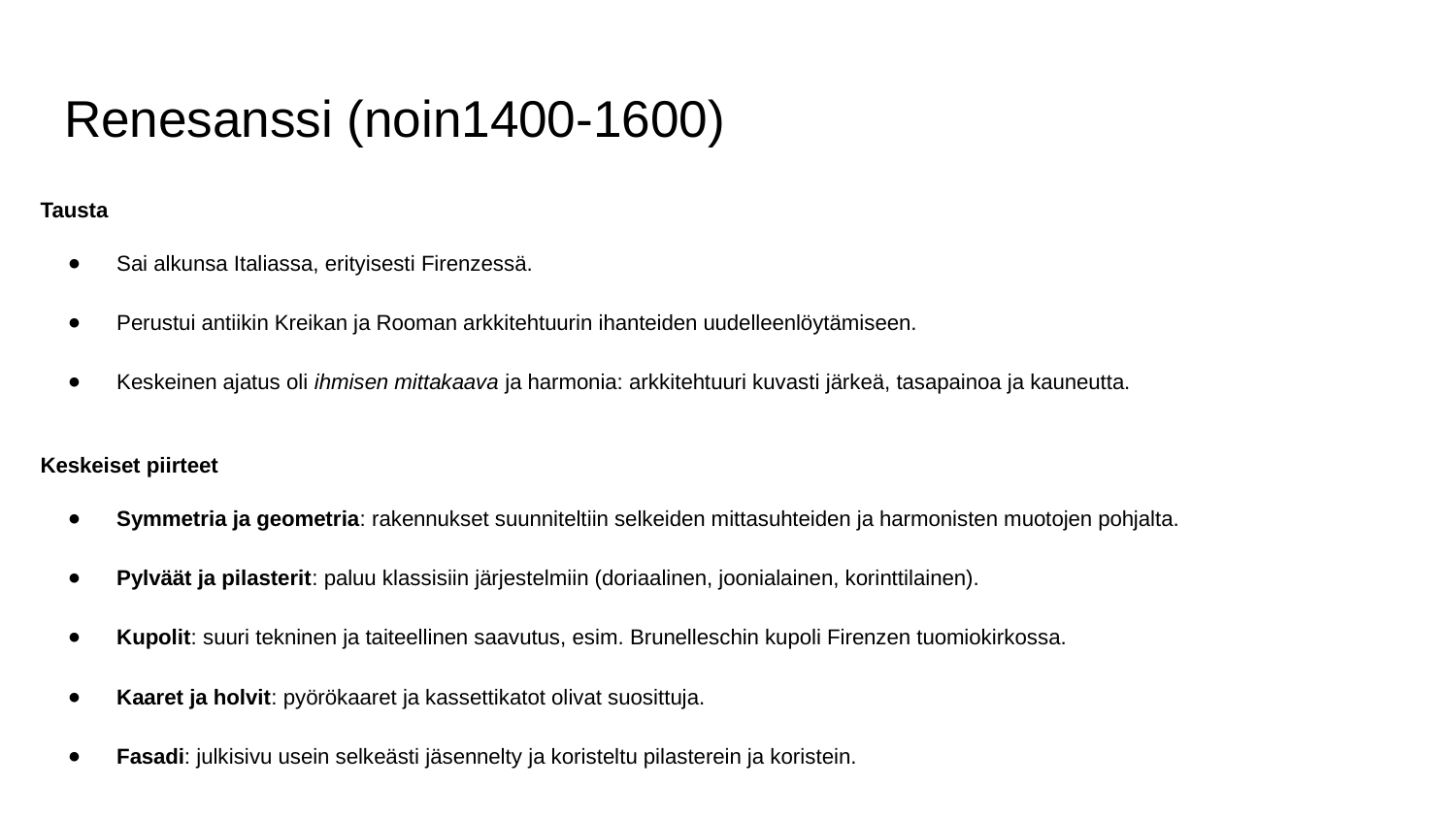

# Renesanssi (noin1400-1600)
Tausta
Sai alkunsa Italiassa, erityisesti Firenzessä.
Perustui antiikin Kreikan ja Rooman arkkitehtuurin ihanteiden uudelleenlöytämiseen.
Keskeinen ajatus oli ihmisen mittakaava ja harmonia: arkkitehtuuri kuvasti järkeä, tasapainoa ja kauneutta.
Keskeiset piirteet
Symmetria ja geometria: rakennukset suunniteltiin selkeiden mittasuhteiden ja harmonisten muotojen pohjalta.
Pylväät ja pilasterit: paluu klassisiin järjestelmiin (doriaalinen, joonialainen, korinttilainen).
Kupolit: suuri tekninen ja taiteellinen saavutus, esim. Brunelleschin kupoli Firenzen tuomiokirkossa.
Kaaret ja holvit: pyörökaaret ja kassettikatot olivat suosittuja.
Fasadi: julkisivu usein selkeästi jäsennelty ja koristeltu pilasterein ja koristein.